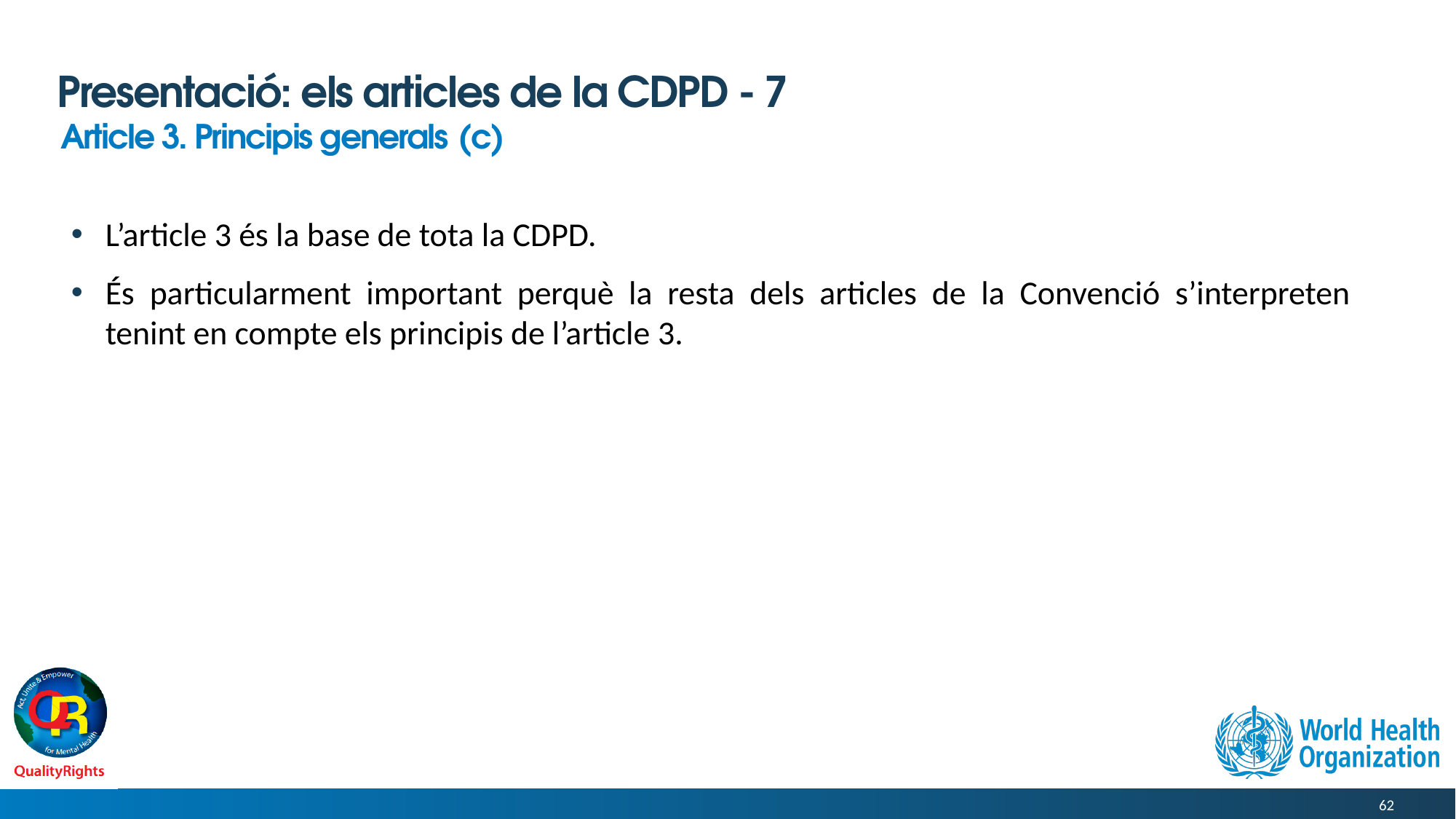

# Presentació: els articles de la CDPD - 7
Article 3. Principis generals (c)
L’article 3 és la base de tota la CDPD.
És particularment important perquè la resta dels articles de la Convenció s’interpreten tenint en compte els principis de l’article 3.